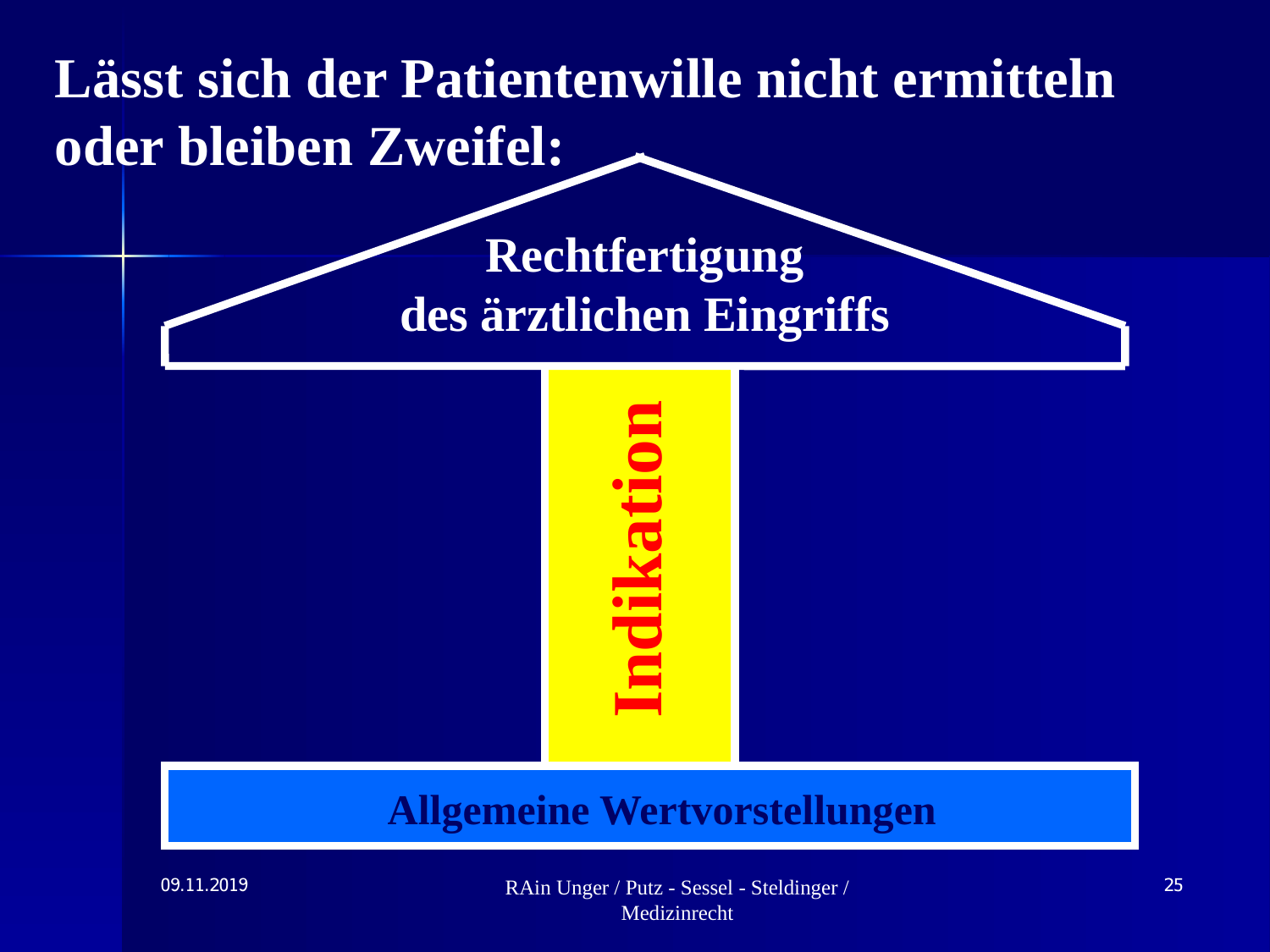

Lässt sich der Patientenwille nicht ermitteln oder bleiben Zweifel:

        Rechtfertigung          des ärztlichen Eingriffs

  Indikation

Allgemeine Wertvorstellungen
09.11.2019
RAin Unger / Putz - Sessel - Steldinger / Medizinrecht
25